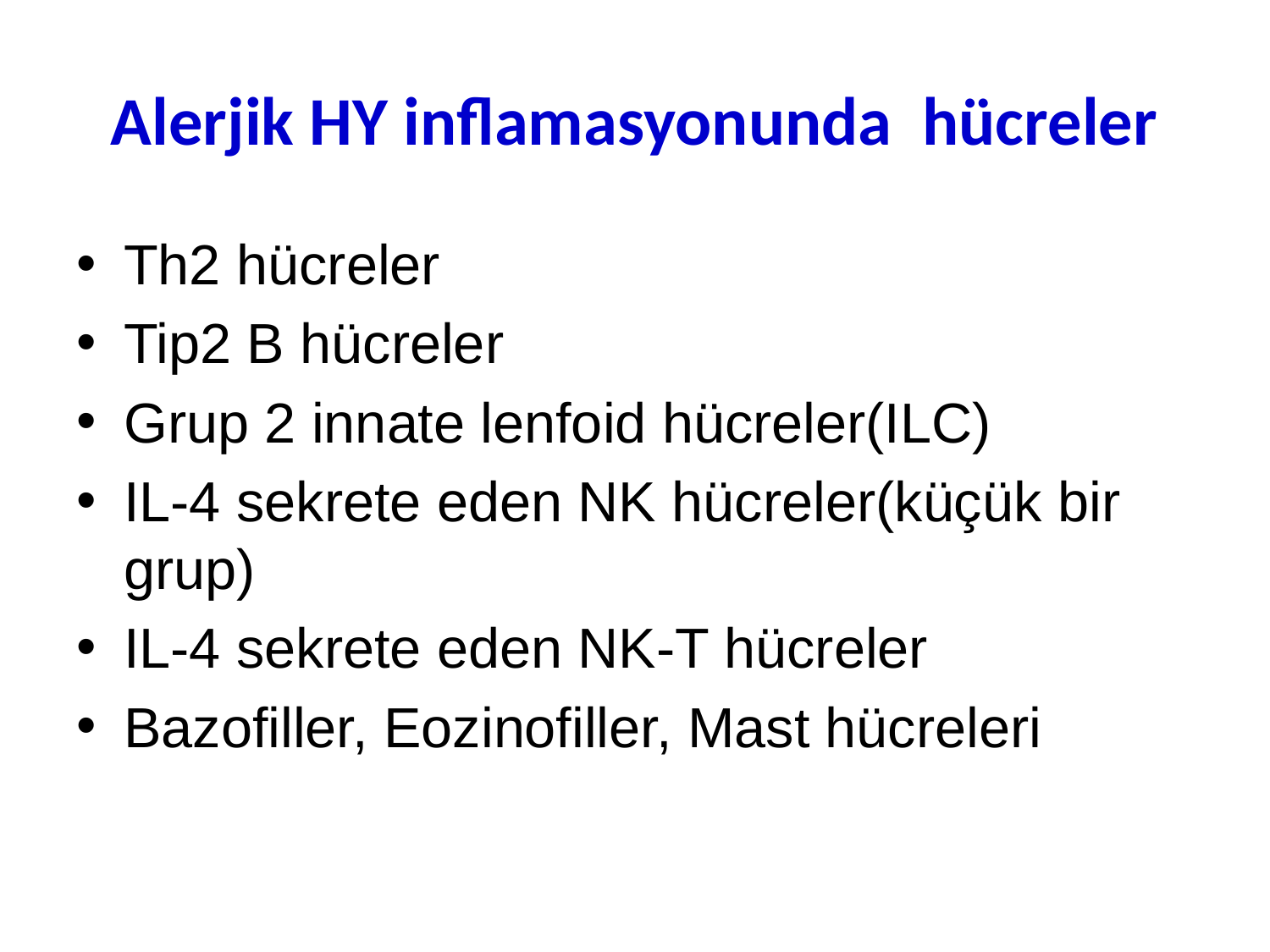

# Alerjik HY inflamasyonunda  hücreler
Th2 hücreler
Tip2 B hücreler
Grup 2 innate lenfoid hücreler(ILC)
IL-4 sekrete eden NK hücreler(küçük bir grup)
IL-4 sekrete eden NK-T hücreler
Bazofiller, Eozinofiller, Mast hücreleri